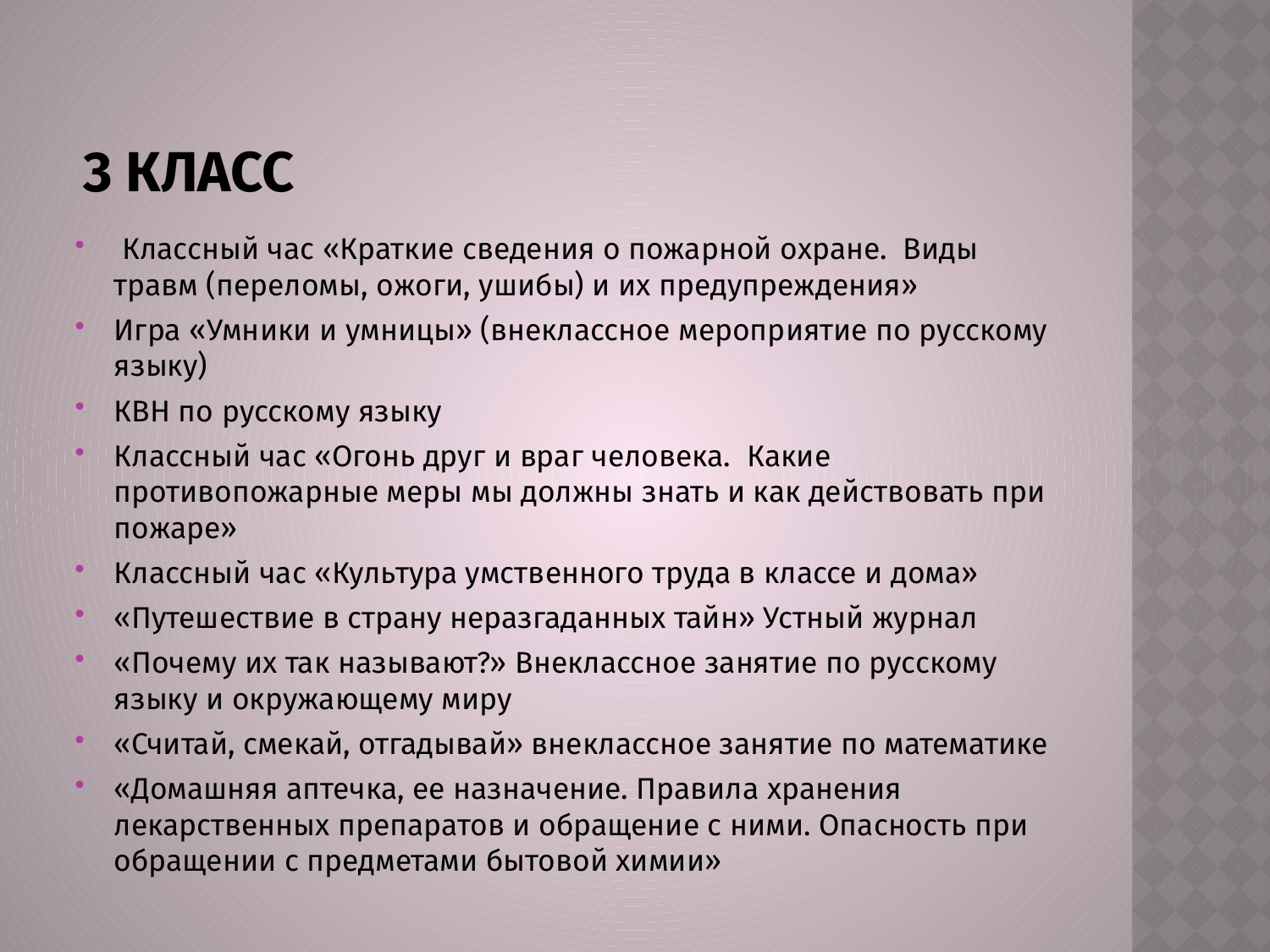

# 3 класс
 Классный час «Краткие сведения о пожарной охране.  Виды травм (переломы, ожоги, ушибы) и их предупреждения»
Игра «Умники и умницы» (внеклассное мероприятие по русскому языку)
КВН по русскому языку
Классный час «Огонь друг и враг человека.  Какие противопожарные меры мы должны знать и как действовать при пожаре»
Классный час «Культура умственного труда в классе и дома»
«Путешествие в страну неразгаданных тайн» Устный журнал
«Почему их так называют?» Внеклассное занятие по русскому языку и окружающему миру
«Считай, смекай, отгадывай» внеклассное занятие по математике
«Домашняя аптечка, ее назначение. Правила хранения лекарственных препаратов и обращение с ними. Опасность при обращении с предметами бытовой химии»